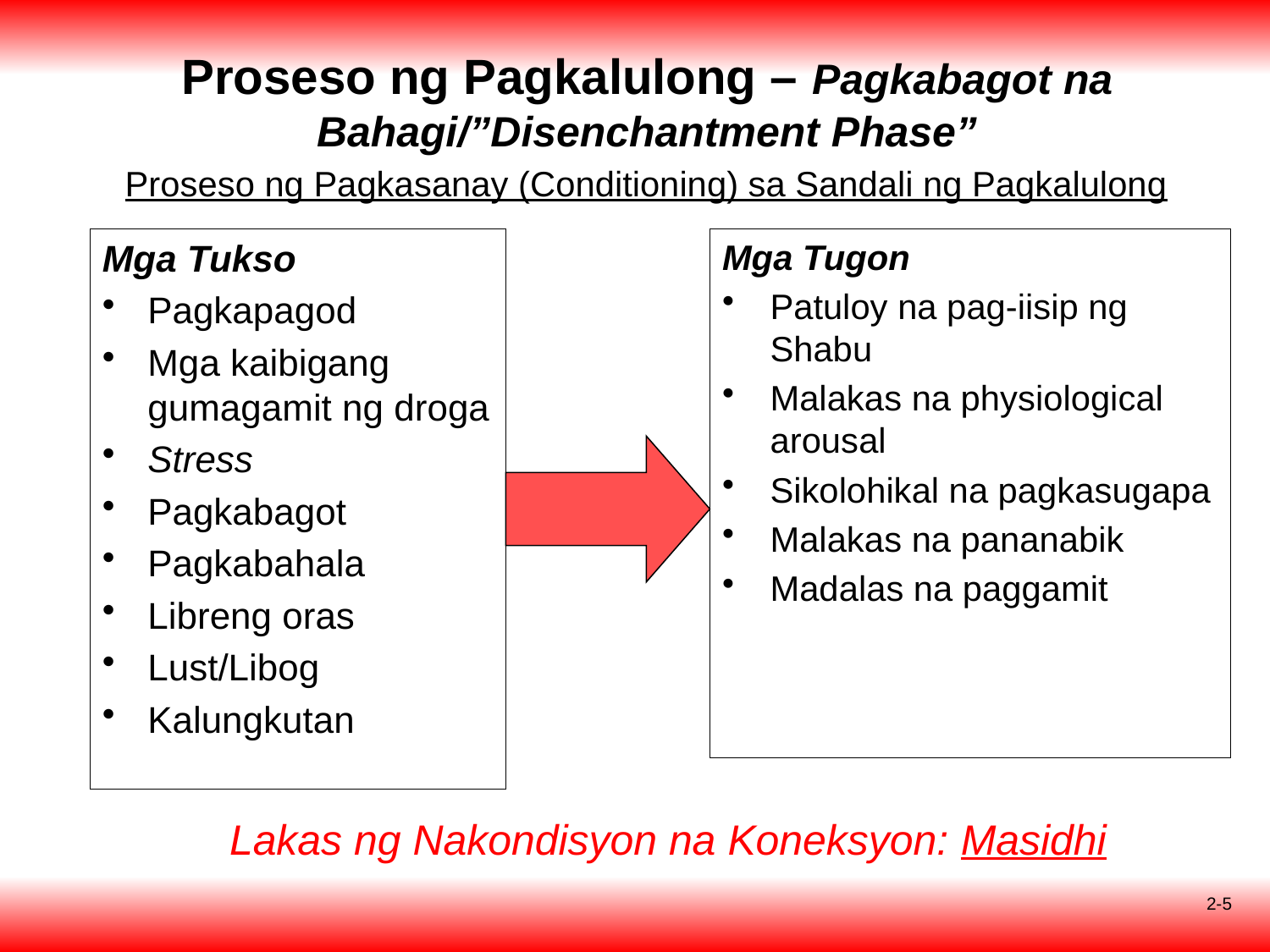

Proseso ng Pagkalulong – Pagkabagot na Bahagi/”Disenchantment Phase”
Proseso ng Pagkasanay (Conditioning) sa Sandali ng Pagkalulong
Mga Tukso
Pagkapagod
Mga kaibigang gumagamit ng droga
Stress
Pagkabagot
Pagkabahala
Libreng oras
Lust/Libog
Kalungkutan
Mga Tugon
Patuloy na pag-iisip ng Shabu
Malakas na physiological arousal
Sikolohikal na pagkasugapa
Malakas na pananabik
Madalas na paggamit

Lakas ng Nakondisyon na Koneksyon: Masidhi
2-5